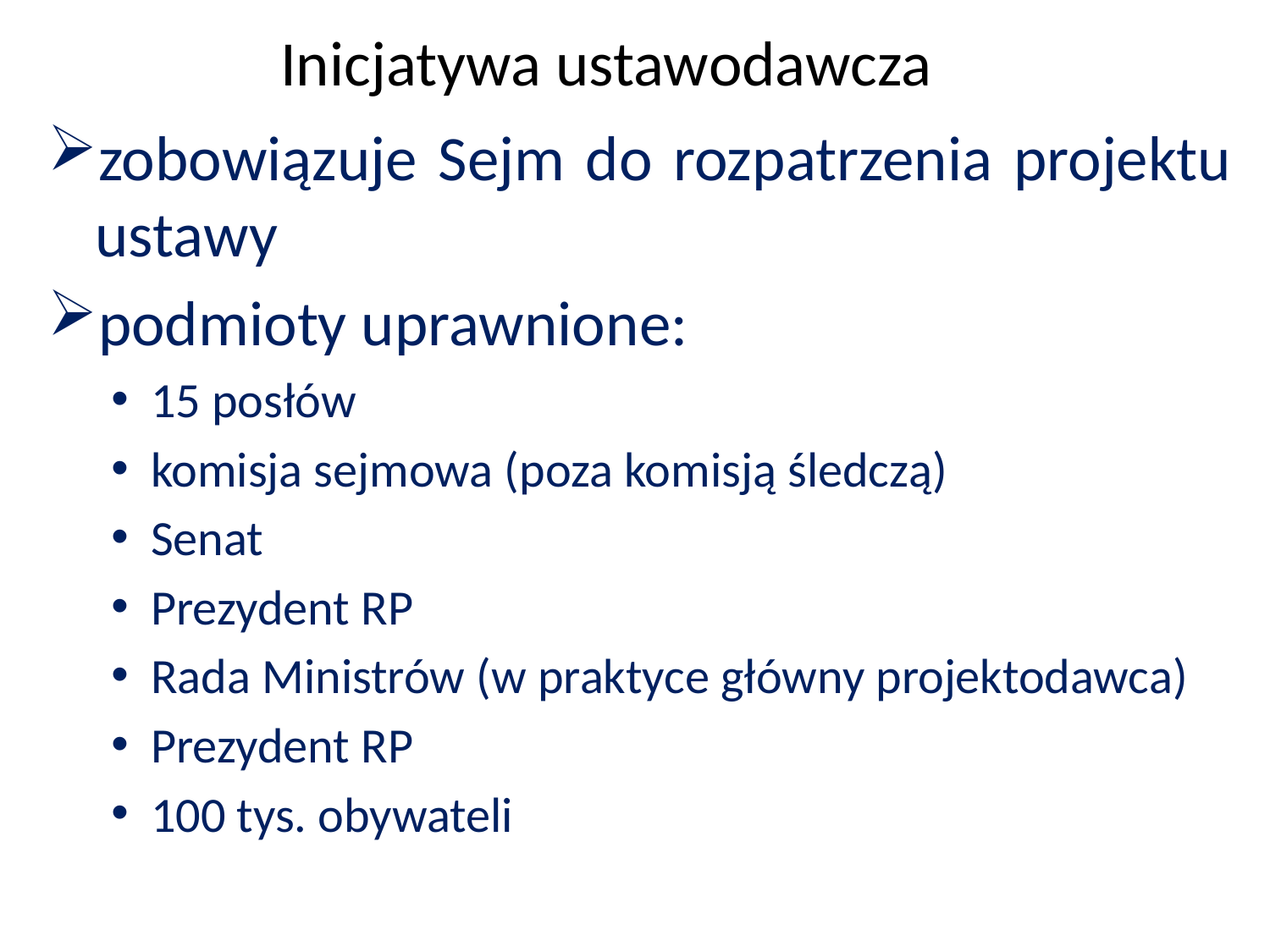

Inicjatywa ustawodawcza

zobowiązuje Sejm do rozpatrzenia projektu ustawy
podmioty uprawnione:
15 posłów
komisja sejmowa (poza komisją śledczą)
Senat
Prezydent RP
Rada Ministrów (w praktyce główny projektodawca)
Prezydent RP
100 tys. obywateli